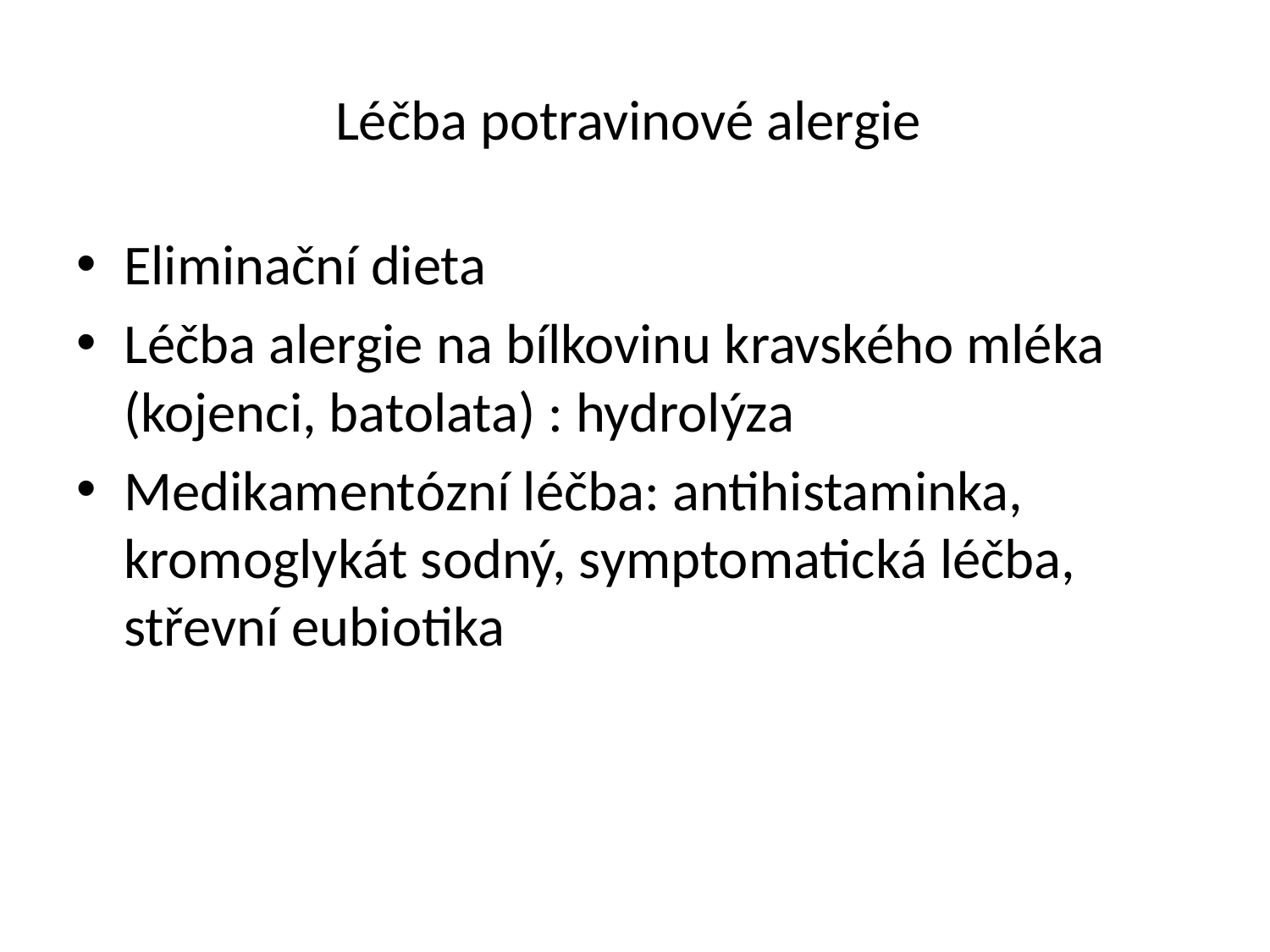

# Léčba potravinové alergie
Eliminační dieta
Léčba alergie na bílkovinu kravského mléka (kojenci, batolata) : hydrolýza
Medikamentózní léčba: antihistaminka, kromoglykát sodný, symptomatická léčba, střevní eubiotika